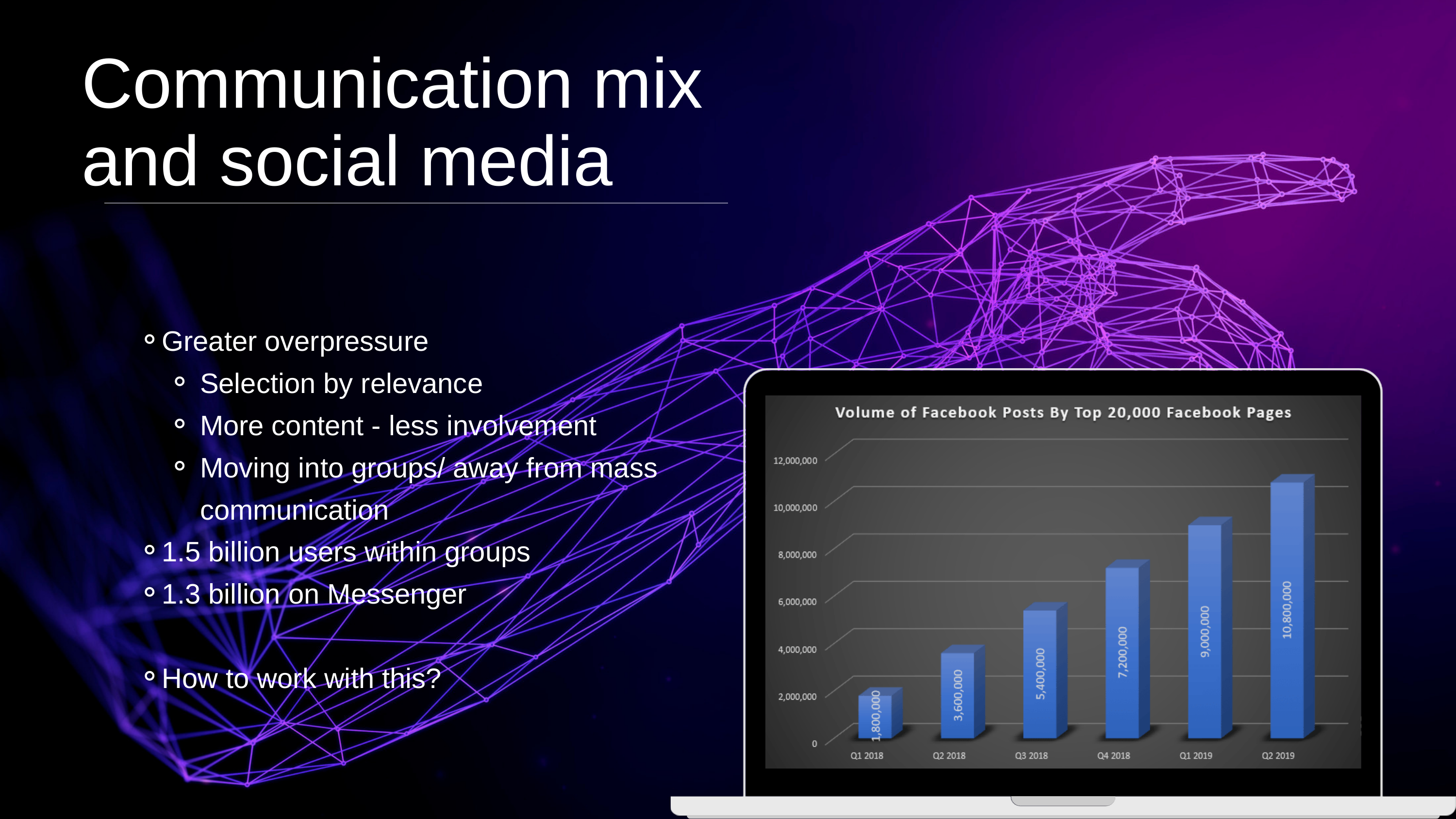

Communication mix and social media

Greater overpressure
Selection by relevance
More content - less involvement
Moving into groups/ away from mass communication
1.5 billion users within groups
1.3 billion on Messenger

How to work with this?